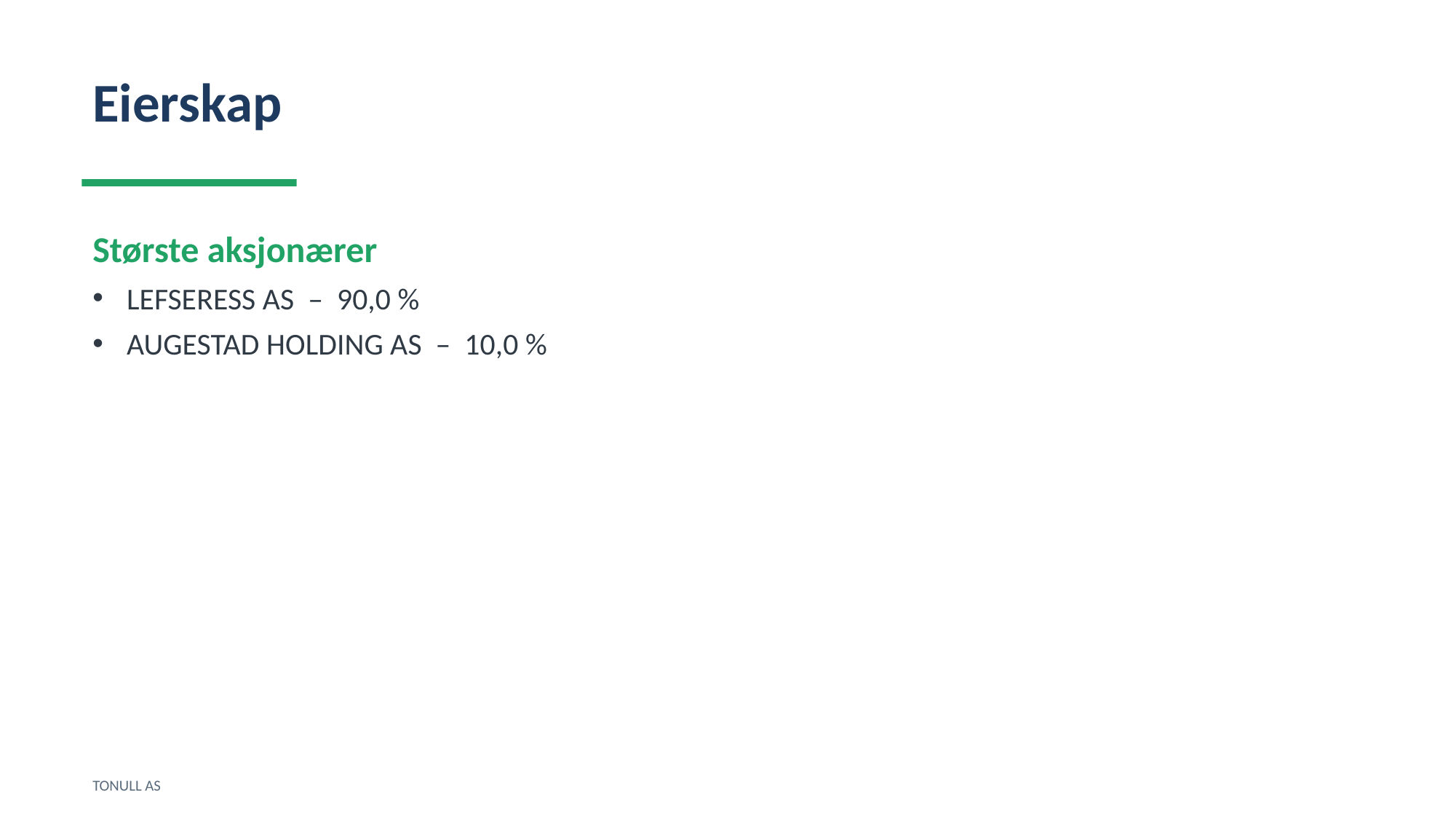

Eierskap

Største aksjonærer
LEFSERESS AS  –  90,0 %
AUGESTAD HOLDING AS  –  10,0 %
TONULL AS